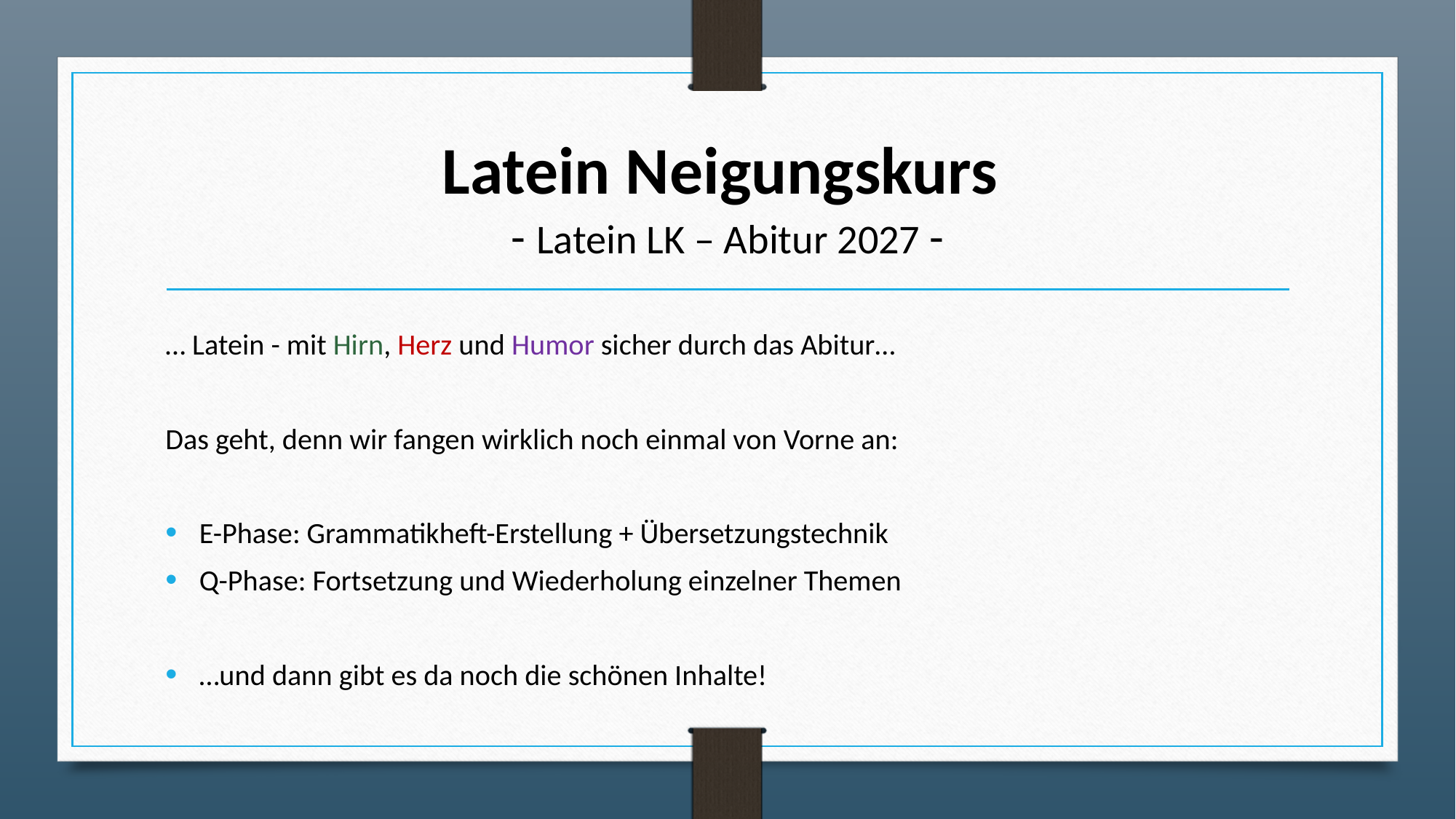

# Latein Neigungskurs - Latein LK – Abitur 2027 -

… Latein - mit Hirn, Herz und Humor sicher durch das Abitur…

Das geht, denn wir fangen wirklich noch einmal von Vorne an:

E-Phase: Grammatikheft-Erstellung + Übersetzungstechnik
Q-Phase: Fortsetzung und Wiederholung einzelner Themen

…und dann gibt es da noch die schönen Inhalte!